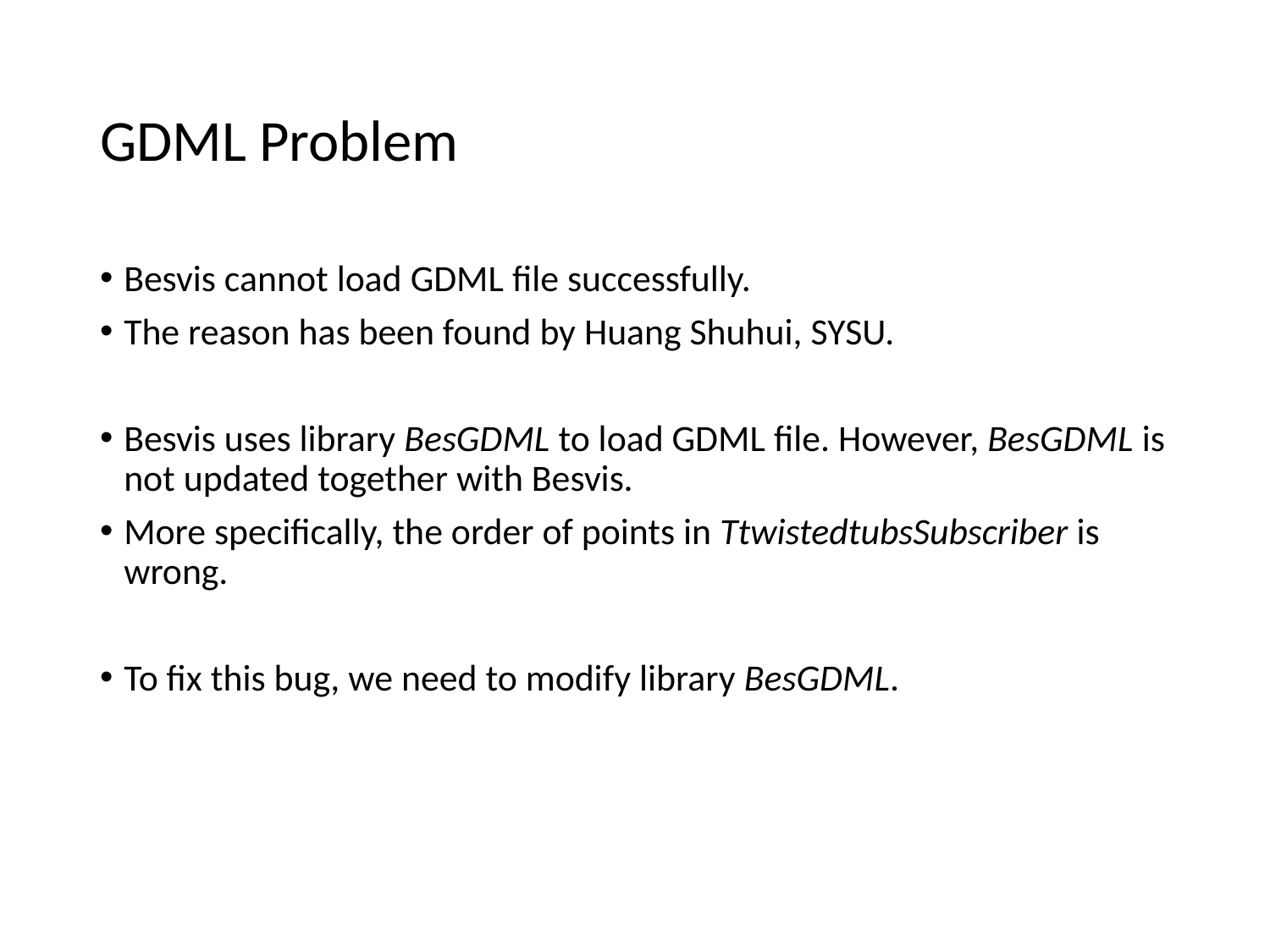

# GDML Problem
Besvis cannot load GDML file successfully.
The reason has been found by Huang Shuhui, SYSU.

Besvis uses library BesGDML to load GDML file. However, BesGDML is not updated together with Besvis.
More specifically, the order of points in TtwistedtubsSubscriber is wrong.

To fix this bug, we need to modify library BesGDML.